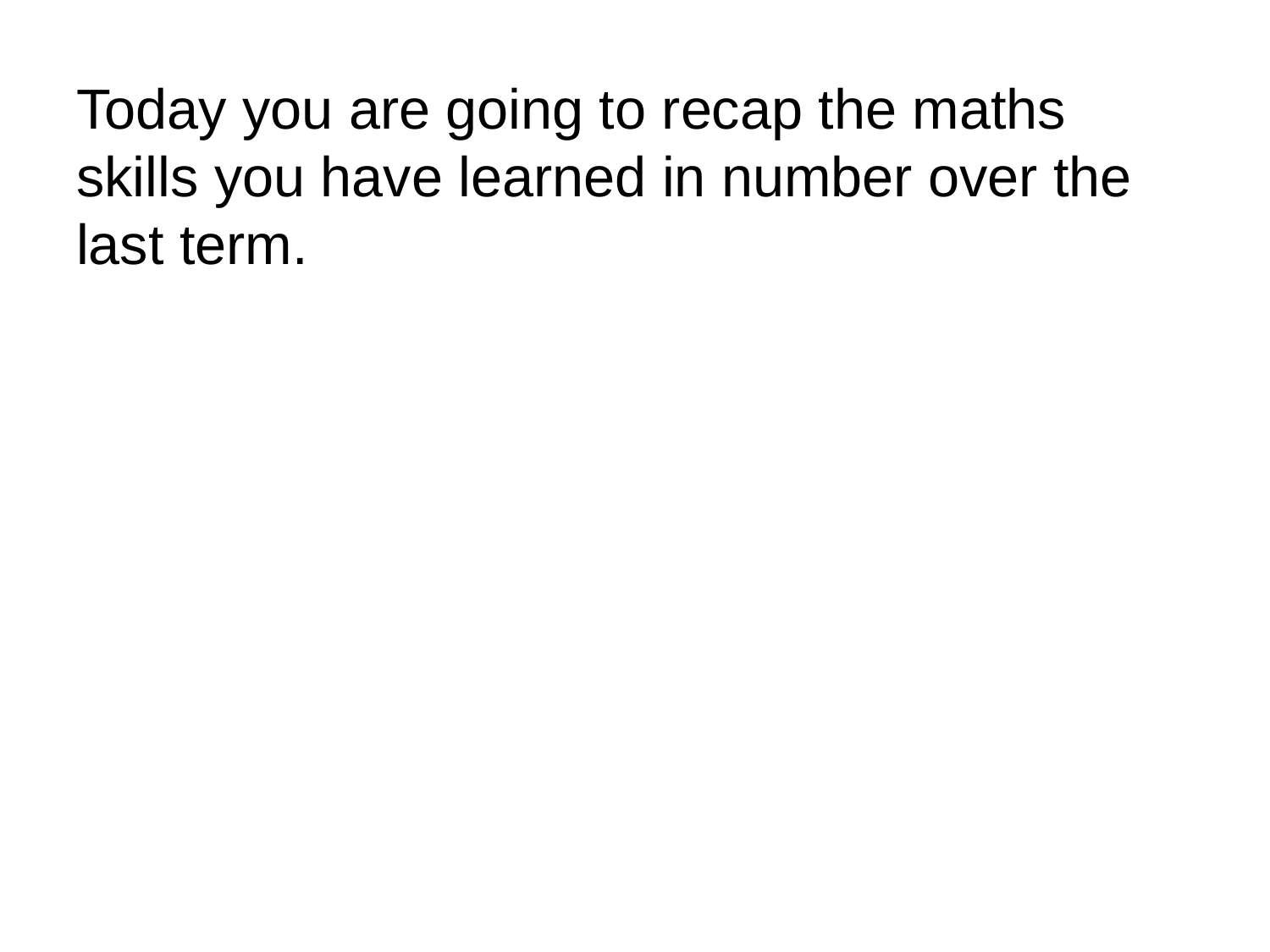

Today you are going to recap the maths skills you have learned in number over the last term.